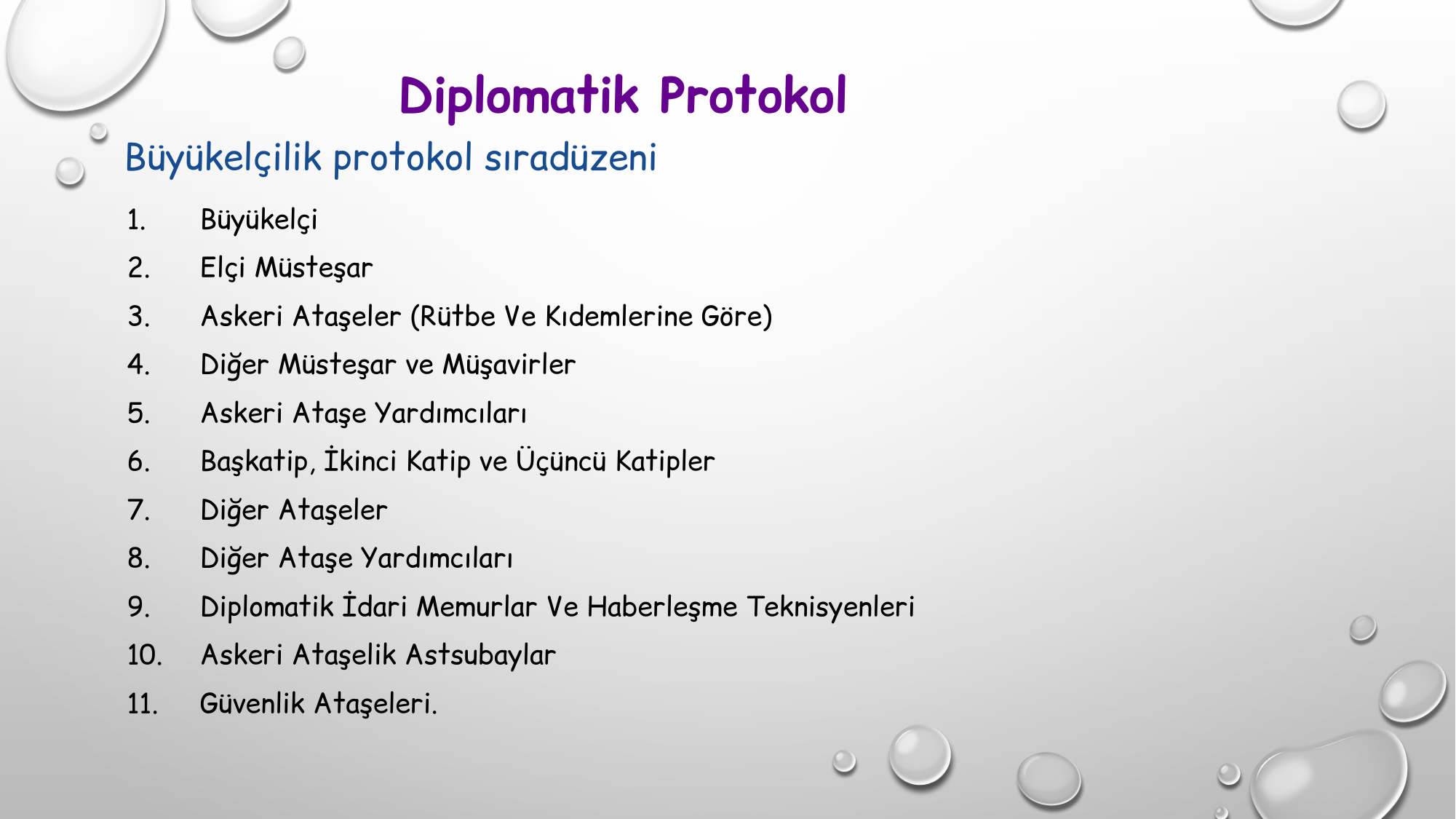

Diplomatik Protokol
# Büyükelçilik protokol sıradüzeni
Büyükelçi
Elçi Müsteşar
Askeri Ataşeler (Rütbe Ve Kıdemlerine Göre)
Diğer Müsteşar ve Müşavirler
Askeri Ataşe Yardımcıları
Başkatip, İkinci Katip ve Üçüncü Katipler
Diğer Ataşeler
Diğer Ataşe Yardımcıları
Diplomatik İdari Memurlar Ve Haberleşme Teknisyenleri
Askeri Ataşelik Astsubaylar
Güvenlik Ataşeleri.